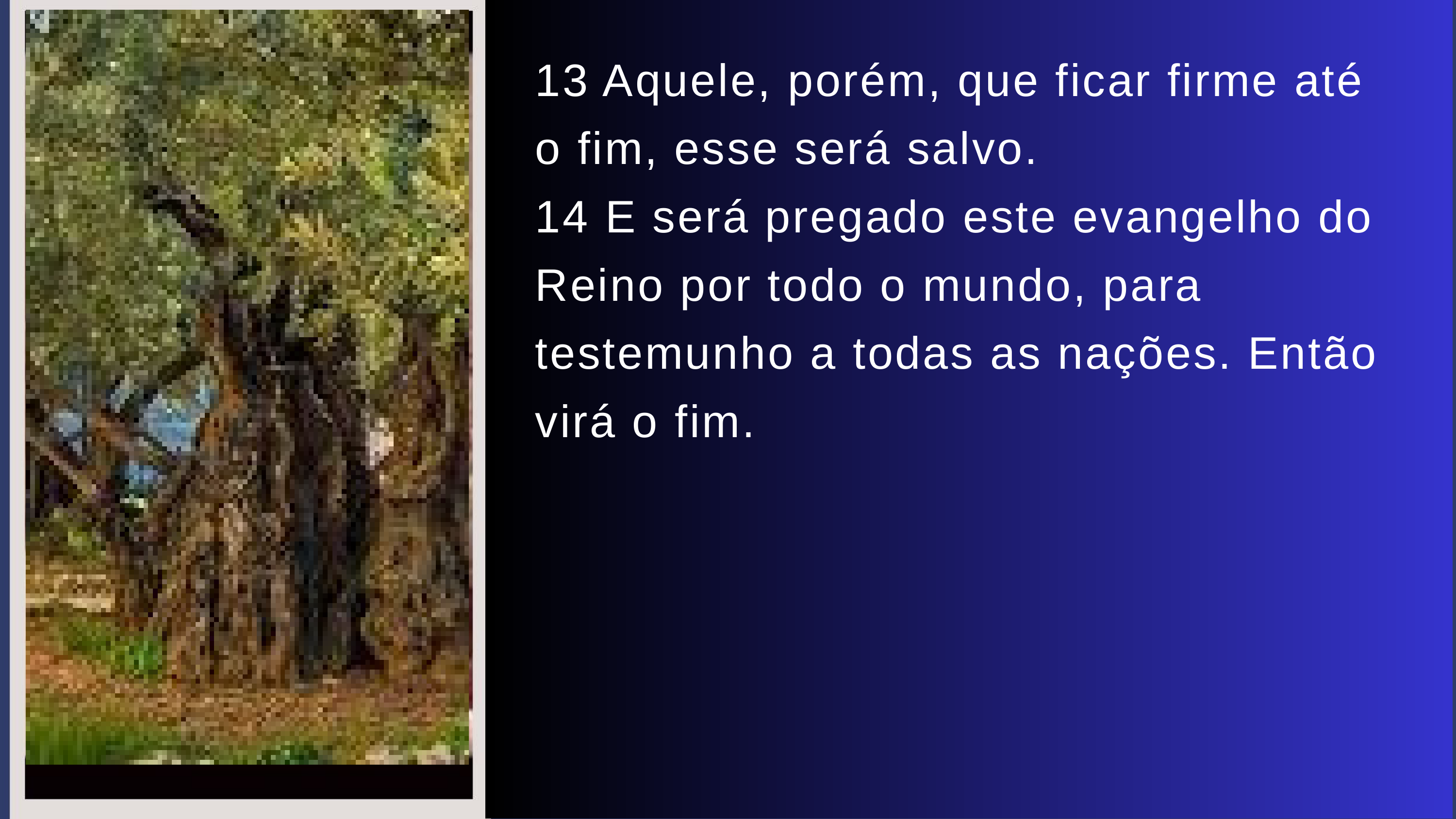

13 Aquele, porém, que ficar firme até o fim, esse será salvo.
14 E será pregado este evangelho do Reino por todo o mundo, para testemunho a todas as nações. Então virá o fim.